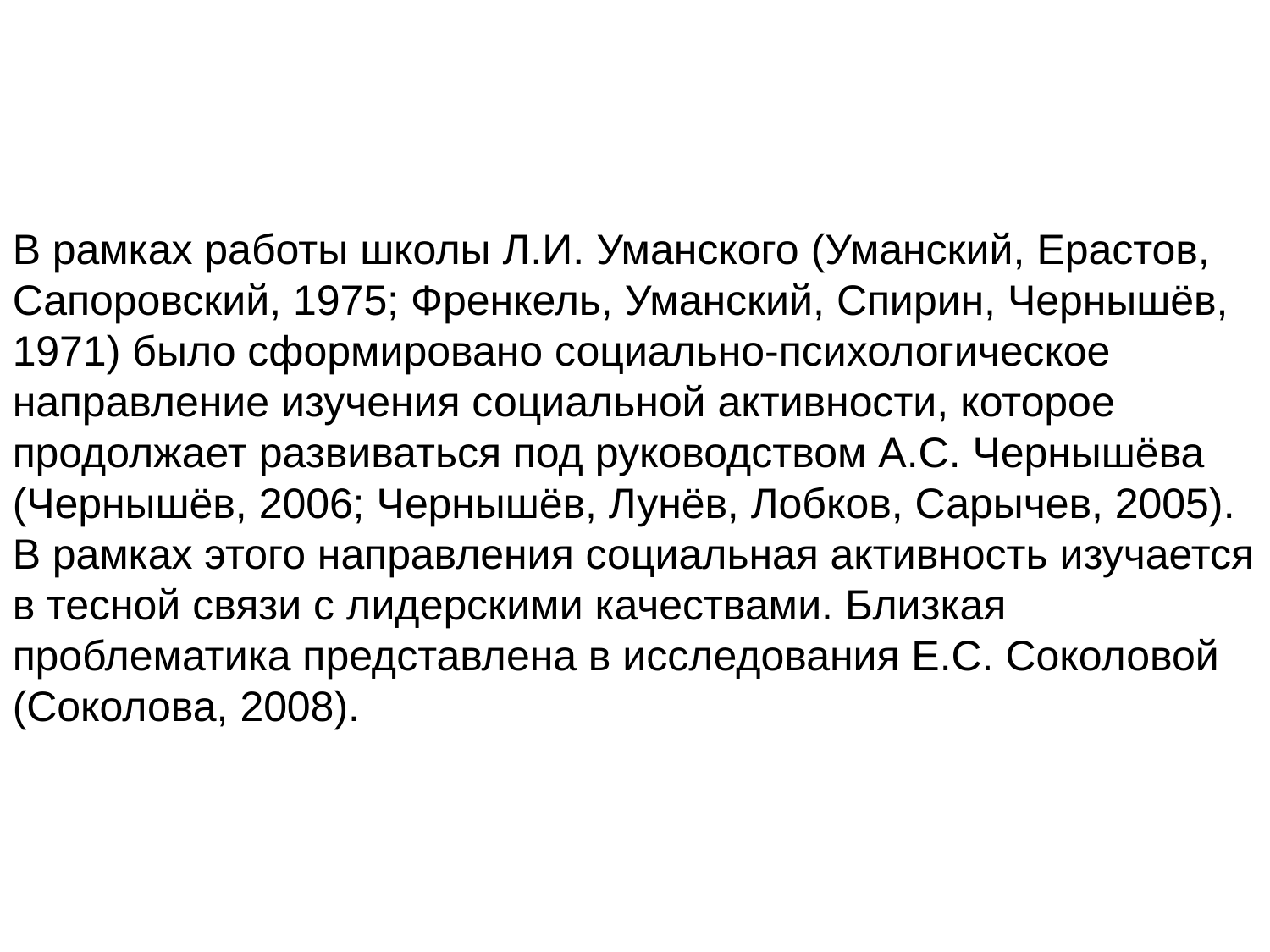

# В рамках работы школы Л.И. Уманского (Уманский, Ерастов, Сапоровский, 1975; Френкель, Уманский, Спирин, Чернышёв, 1971) было сформировано социально-психологическое направление изучения социальной активности, которое продолжает развиваться под руководством А.С. Чернышёва (Чернышёв, 2006; Чернышёв, Лунёв, Лобков, Сарычев, 2005). В рамках этого направления социальная активность изучается в тесной связи с лидерскими качествами. Близкая проблематика представлена в исследования Е.С. Соколовой (Соколова, 2008).